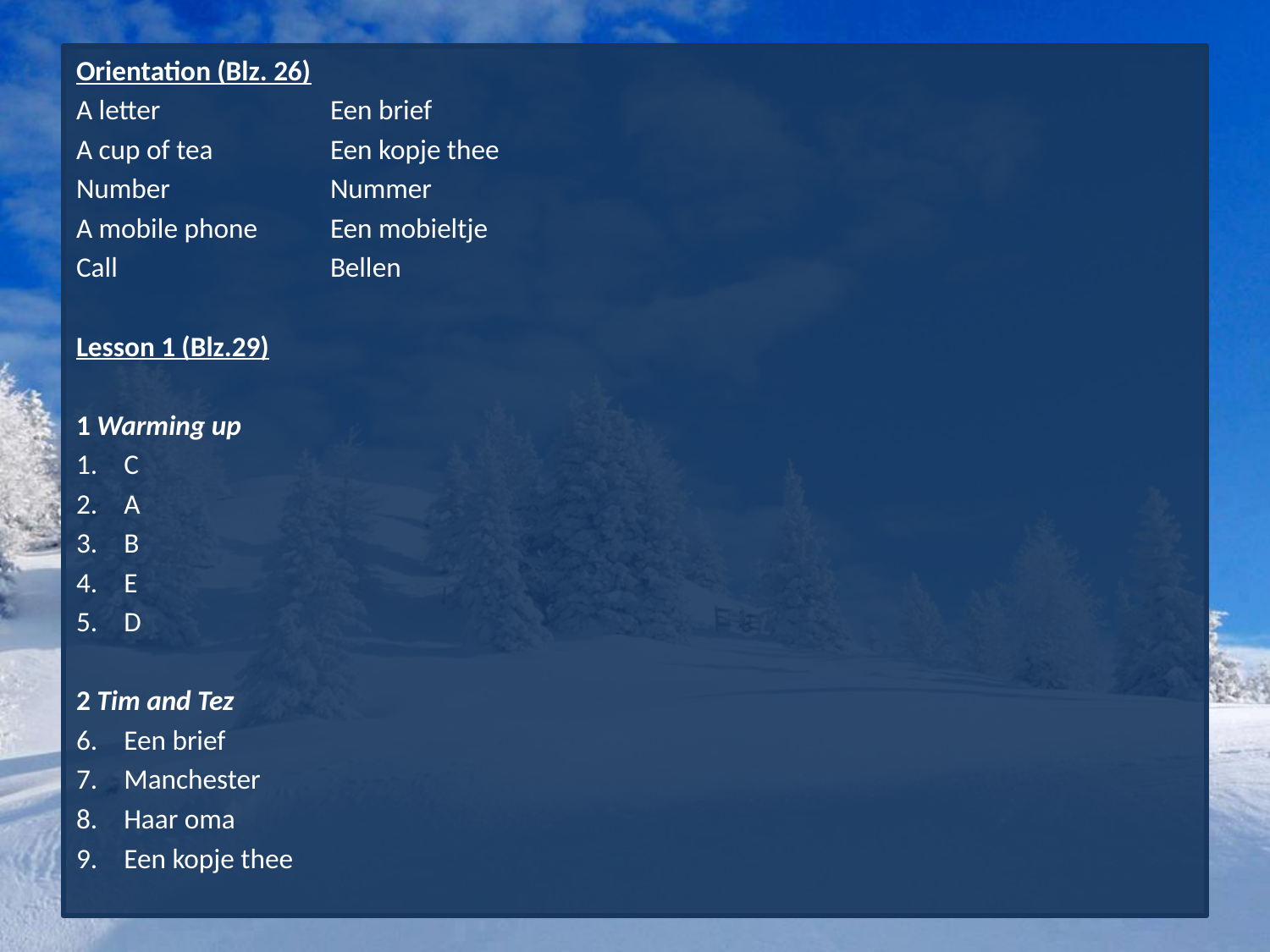

Orientation (Blz. 26)
A letter		Een brief
A cup of tea	Een kopje thee
Number		Nummer
A mobile phone	Een mobieltje
Call		Bellen

Lesson 1 (Blz.29)

1 Warming up
C
A
B
E
D

2 Tim and Tez
Een brief
Manchester
Haar oma
Een kopje thee